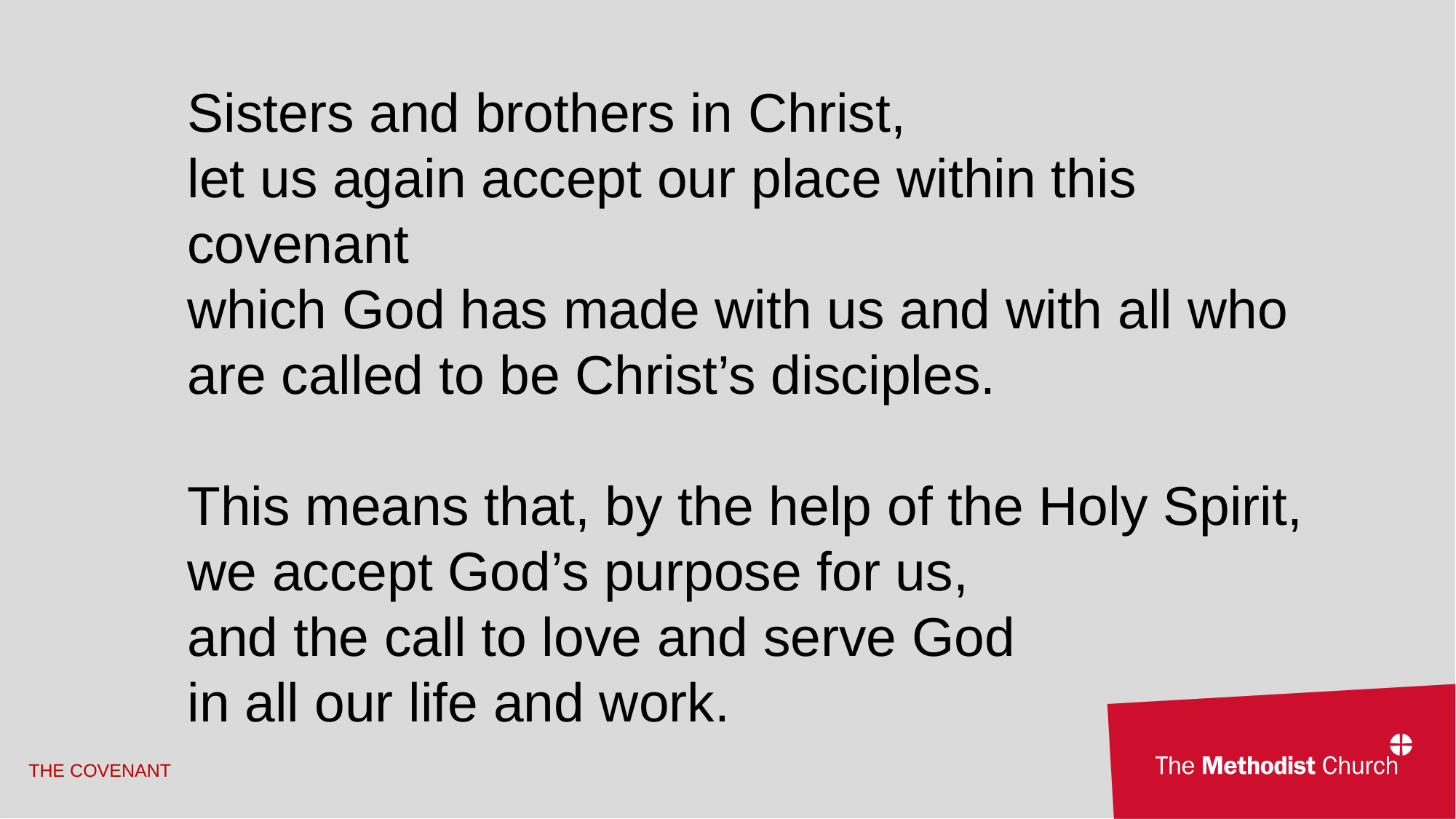

Sisters and brothers in Christ,
let us again accept our place within this 	covenant
which God has made with us and with all who are called to be Christ’s disciples.

This means that, by the help of the Holy Spirit,
we accept God’s purpose for us,
and the call to love and serve God
in all our life and work.